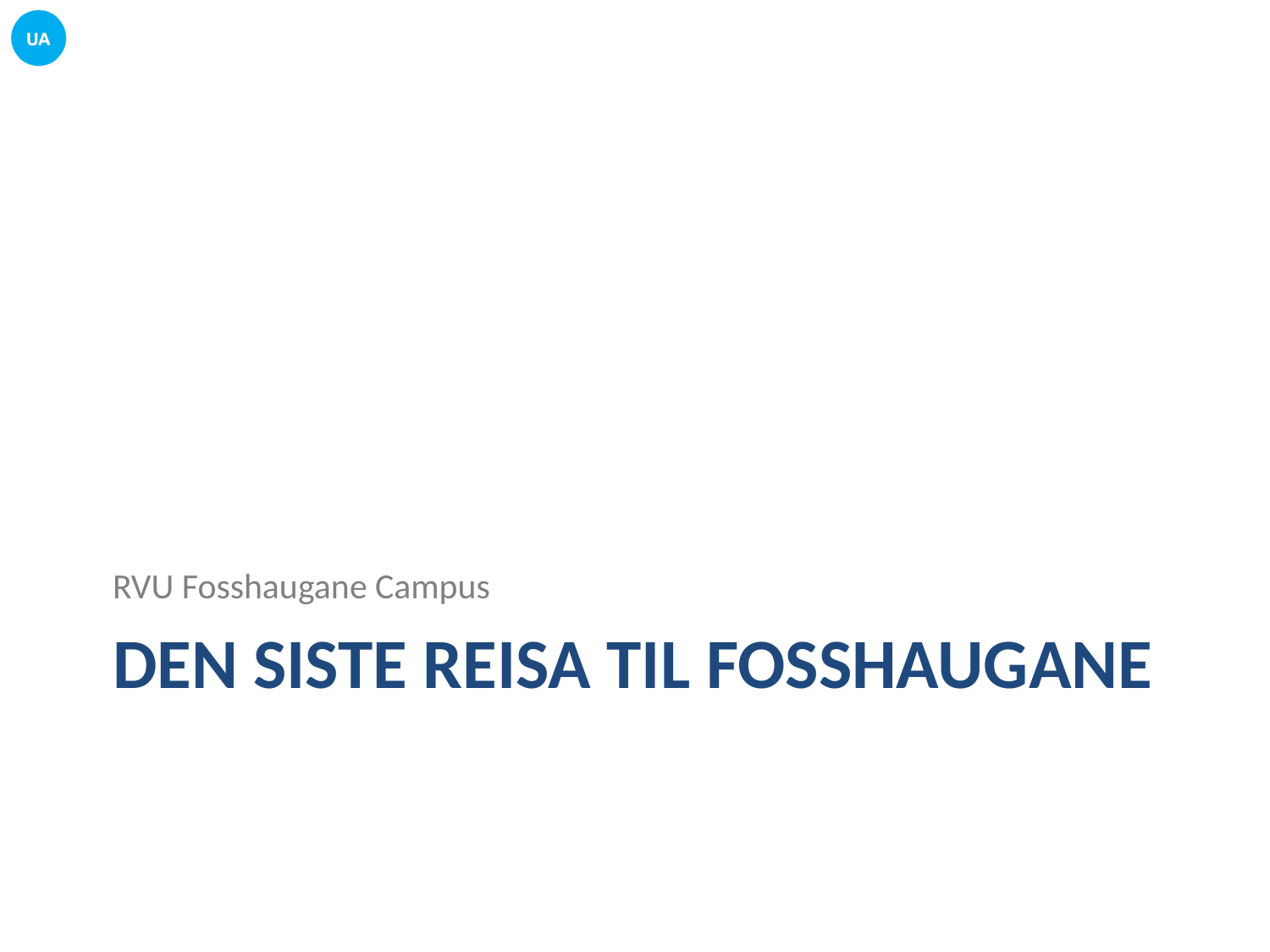

RVU Fosshaugane Campus
# Den siste reisa til fosshaugane